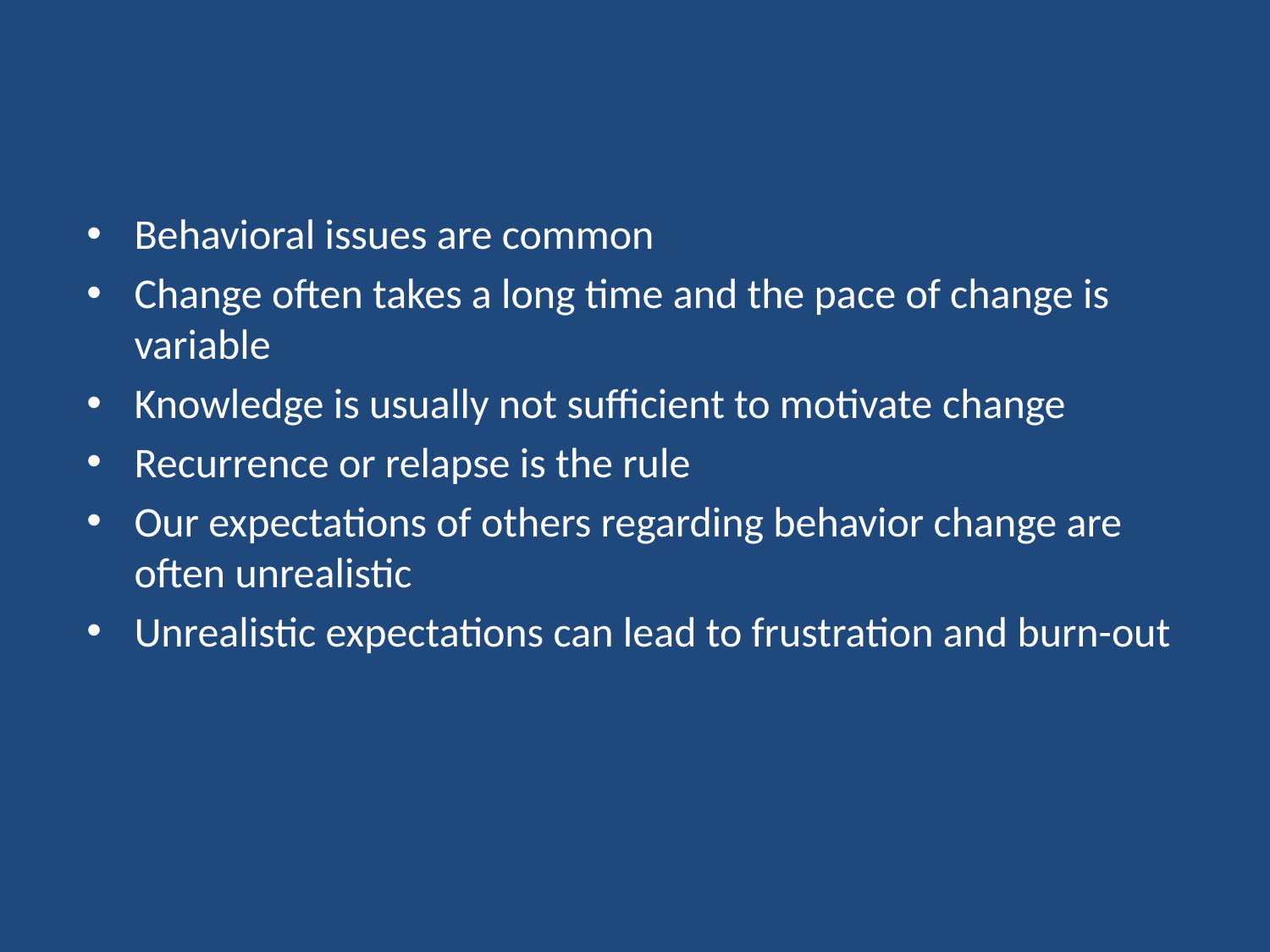

#
Behavioral issues are common
Change often takes a long time and the pace of change is variable
Knowledge is usually not sufficient to motivate change
Recurrence or relapse is the rule
Our expectations of others regarding behavior change are often unrealistic
Unrealistic expectations can lead to frustration and burn-out